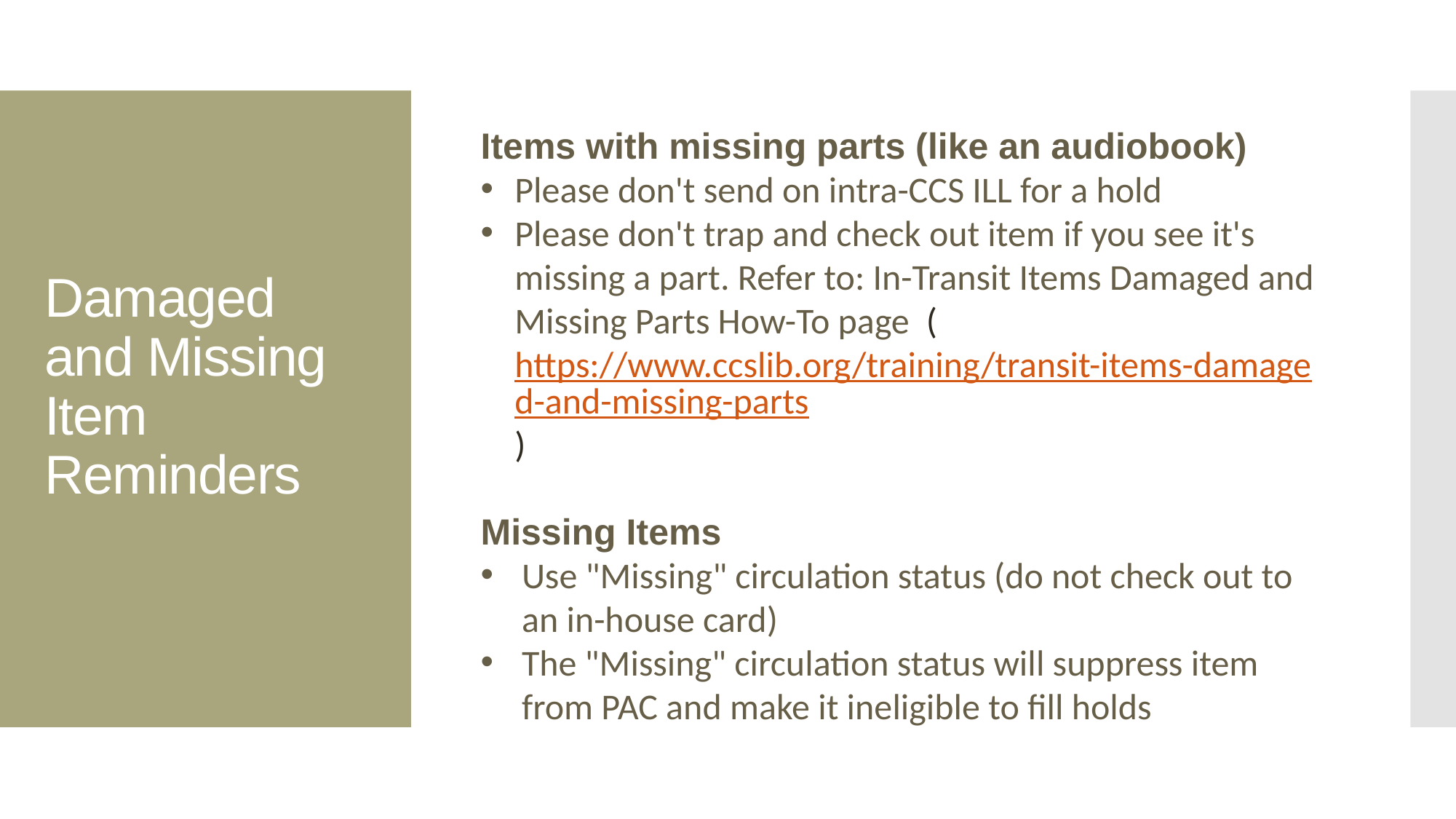

Items with missing parts (like an audiobook)​
Please don't send on intra-CCS ILL for a hold​
Please don't trap and check out item if you see it's missing a part​. Refer to: In-Transit Items Damaged and Missing Parts How-To page  (https://www.ccslib.org/training/transit-items-damaged-and-missing-parts) ​

Missing Items​
Use "Missing" circulation status (do not check out to an in-house card)
The "Missing" circulation status will suppress item from PAC and make it ineligible to fill holds
# Damaged and Missing Item Reminders